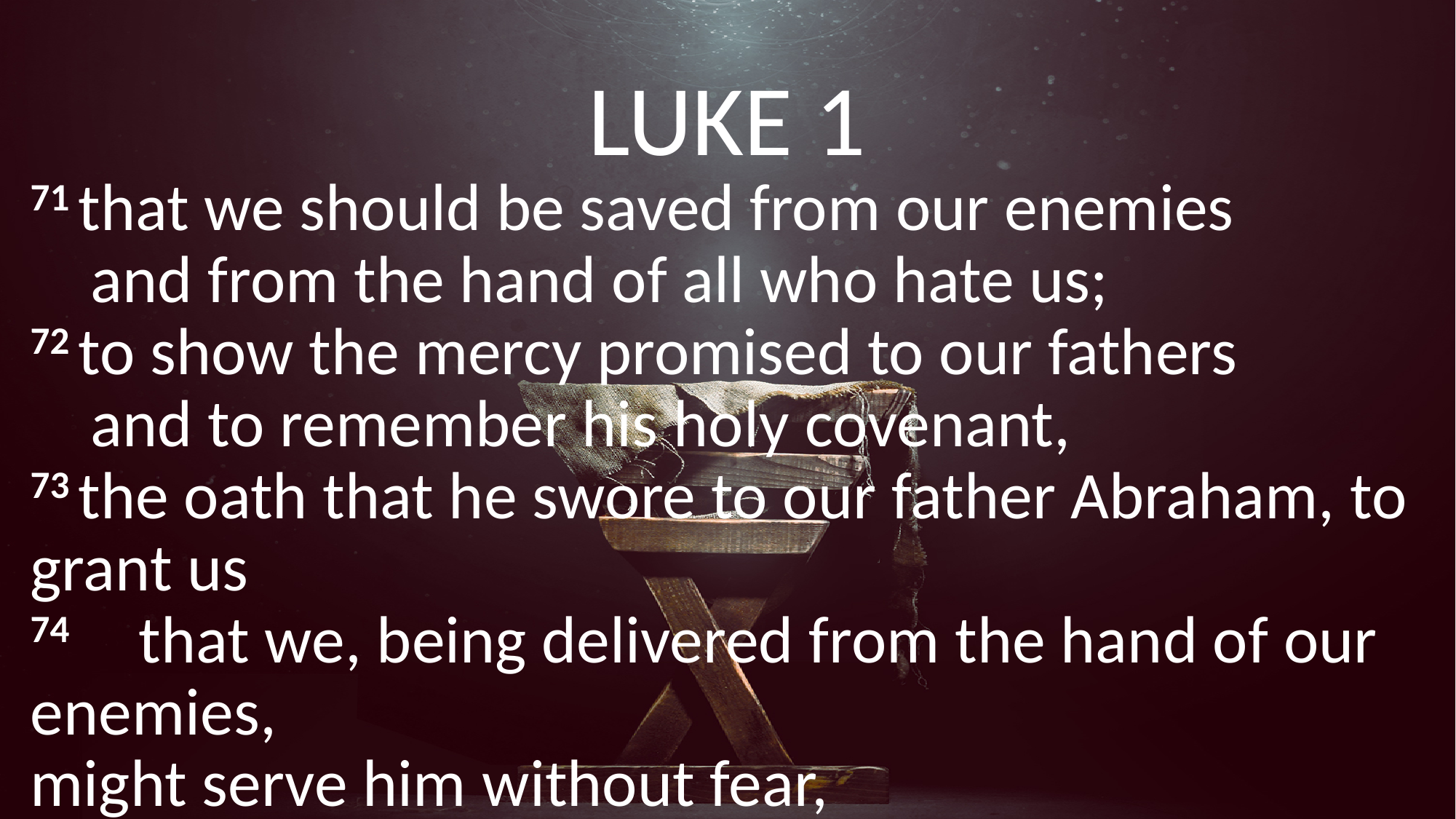

# LUKE 1
71 that we should be saved from our enemies
    and from the hand of all who hate us;
72 to show the mercy promised to our fathers
    and to remember his holy covenant,
73 the oath that he swore to our father Abraham, to grant us
74     that we, being delivered from the hand of our enemies,
might serve him without fear,